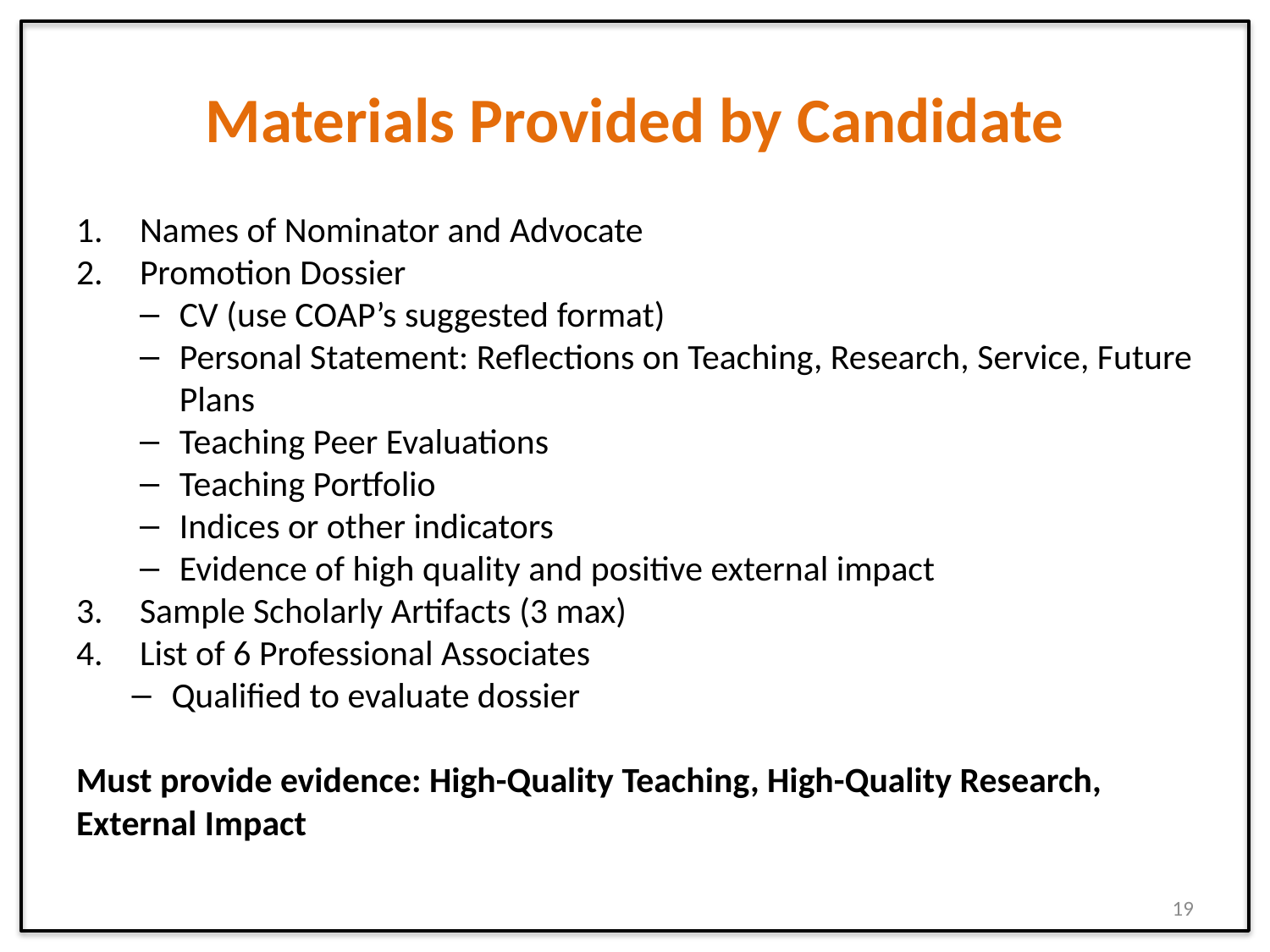

# Materials Provided by Candidate
Names of Nominator and Advocate
Promotion Dossier
CV (use COAP’s suggested format)
Personal Statement: Reflections on Teaching, Research, Service, Future Plans
Teaching Peer Evaluations
Teaching Portfolio
Indices or other indicators
Evidence of high quality and positive external impact
Sample Scholarly Artifacts (3 max)
List of 6 Professional Associates
Qualified to evaluate dossier

Must provide evidence: High-Quality Teaching, High-Quality Research, External Impact
19